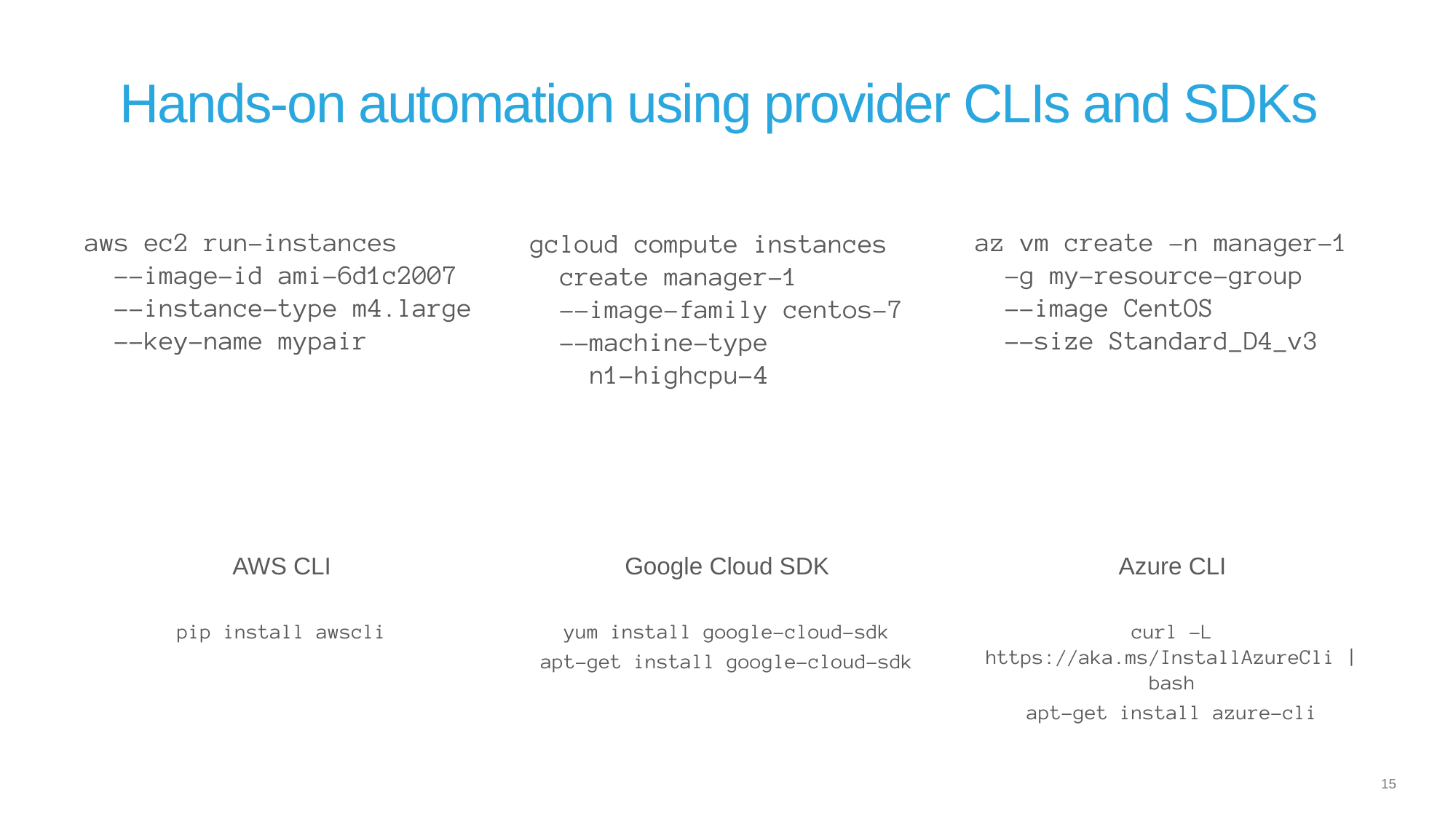

# Hands-on automation using provider CLIs and SDKs
aws ec2 run-instances
  --image-id ami-6d1c2007
  --instance-type m4.large
  --key-name mypair
az vm create –n manager-1
  –g my-resource-group
  --image CentOS
  --size Standard_D4_v3
gcloud compute instances
  create manager-1
  --image-family centos-7
  --machine-type
    n1-highcpu-4
AWS CLI

pip install awscli
Google Cloud SDK

yum install google-cloud-sdk
apt-get install google-cloud-sdk
Azure CLI

curl -L https://aka.ms/InstallAzureCli | bash
apt-get install azure-cli